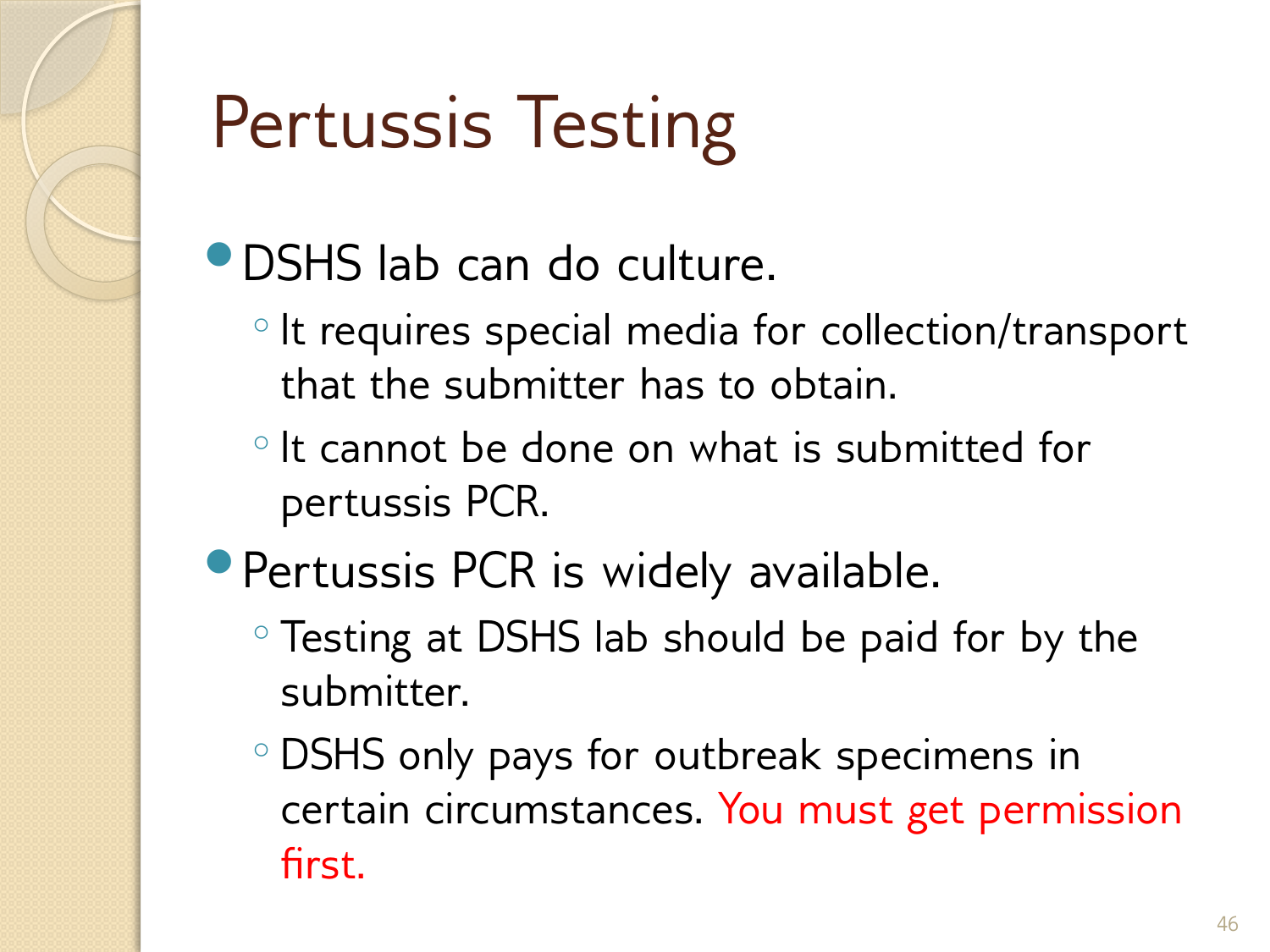

# Pertussis Testing
DSHS lab can do culture.
It requires special media for collection/transport that the submitter has to obtain.
It cannot be done on what is submitted for pertussis PCR.
Pertussis PCR is widely available.
Testing at DSHS lab should be paid for by the submitter.
DSHS only pays for outbreak specimens in certain circumstances. You must get permission first.
46